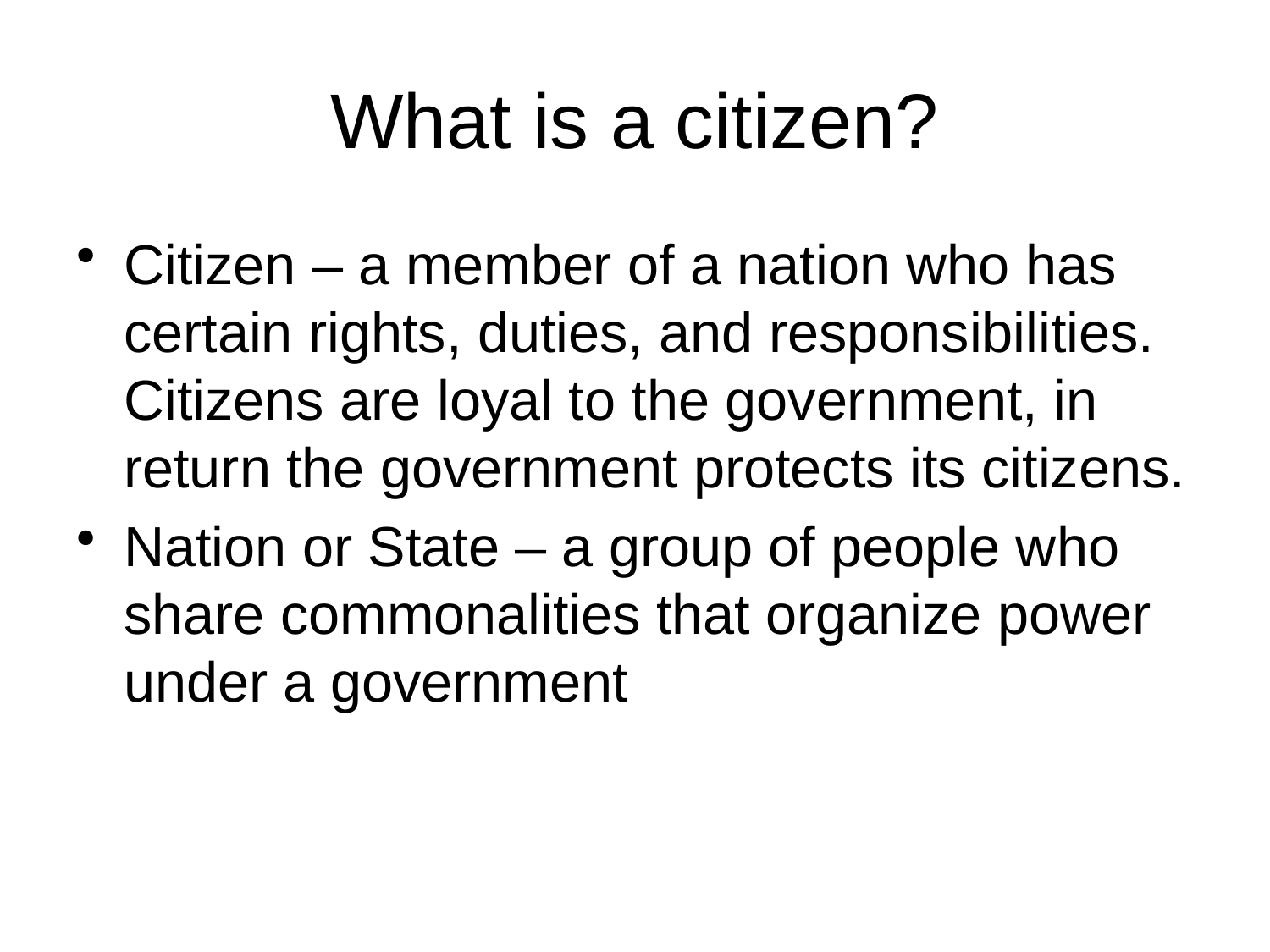

# What is a citizen?
Citizen – a member of a nation who has certain rights, duties, and responsibilities. Citizens are loyal to the government, in return the government protects its citizens.
Nation or State – a group of people who share commonalities that organize power under a government